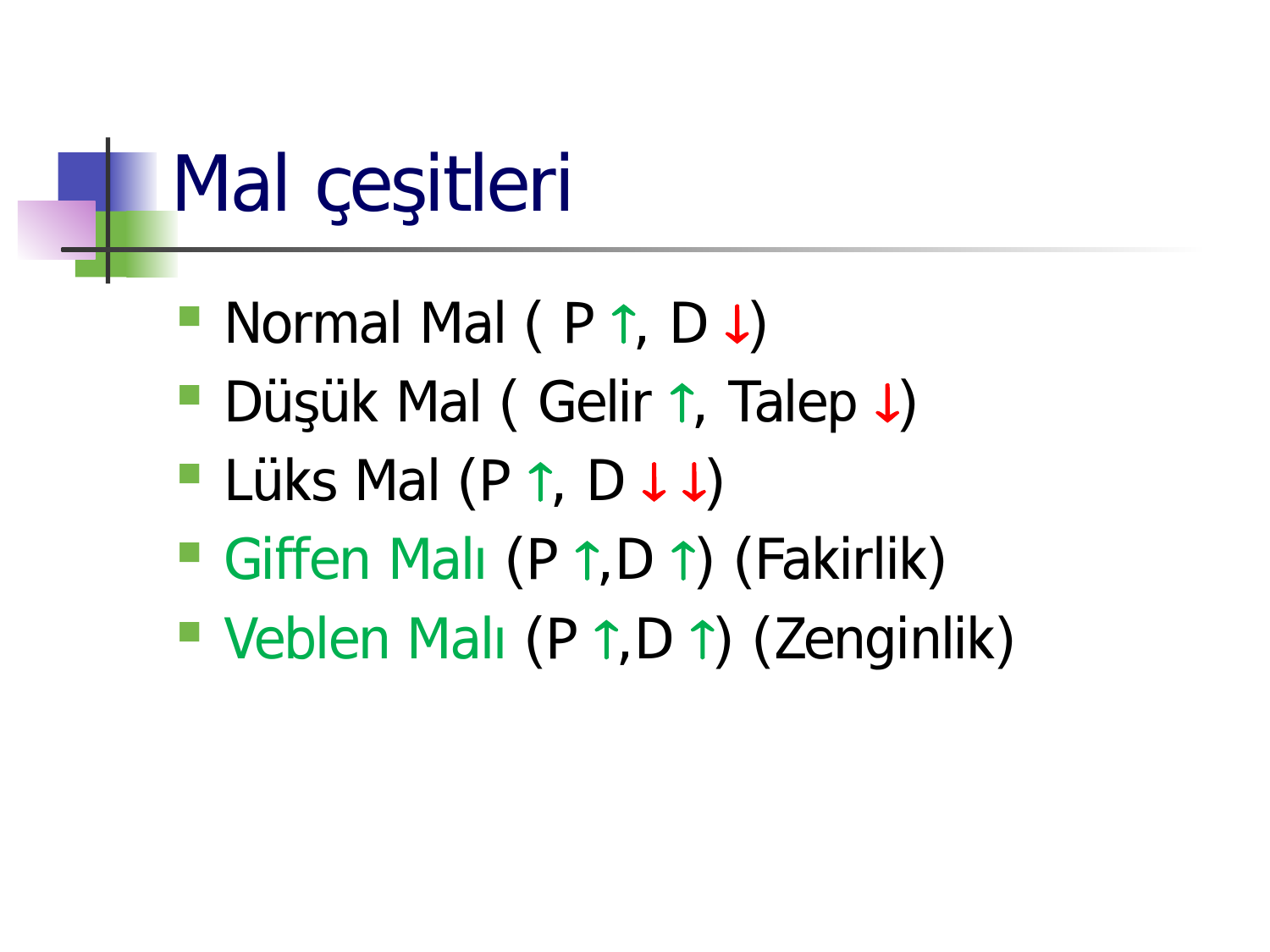

# Mal çeşitleri
Normal Mal ( P ↑, D ↓)
Düşük Mal ( Gelir ↑, Talep ↓)
Lüks Mal (P ↑, D ↓ ↓)
Giffen Malı (P ↑,D ↑) (Fakirlik)
Veblen Malı (P ↑,D ↑) (Zenginlik)